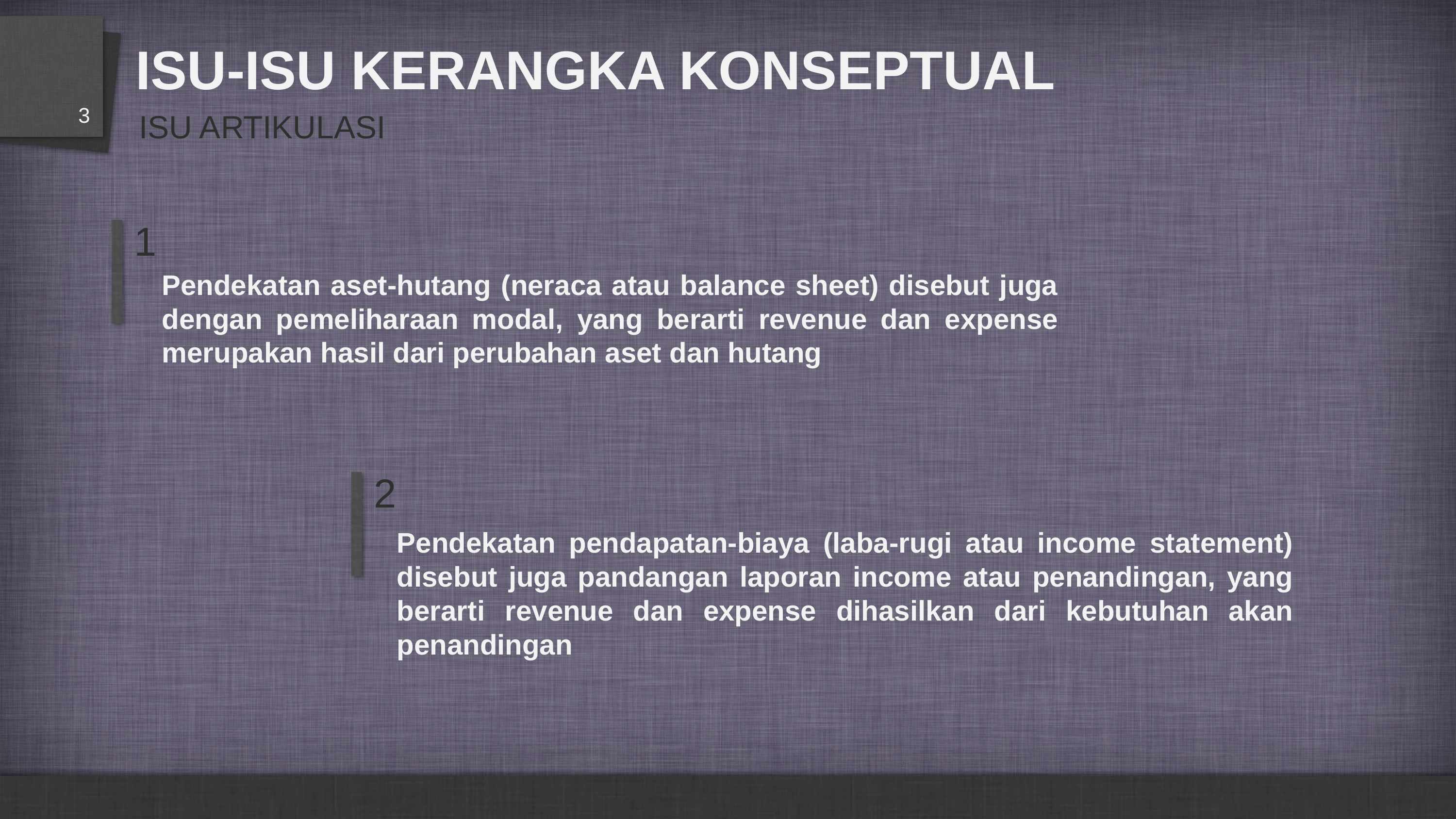

# ISU-ISU KERANGKA KONSEPTUAL
3
ISU ARTIKULASI
1
Pendekatan aset-hutang (neraca atau balance sheet) disebut juga dengan pemeliharaan modal, yang berarti revenue dan expense merupakan hasil dari perubahan aset dan hutang
2
Pendekatan pendapatan-biaya (laba-rugi atau income statement) disebut juga pandangan laporan income atau penandingan, yang berarti revenue dan expense dihasilkan dari kebutuhan akan penandingan